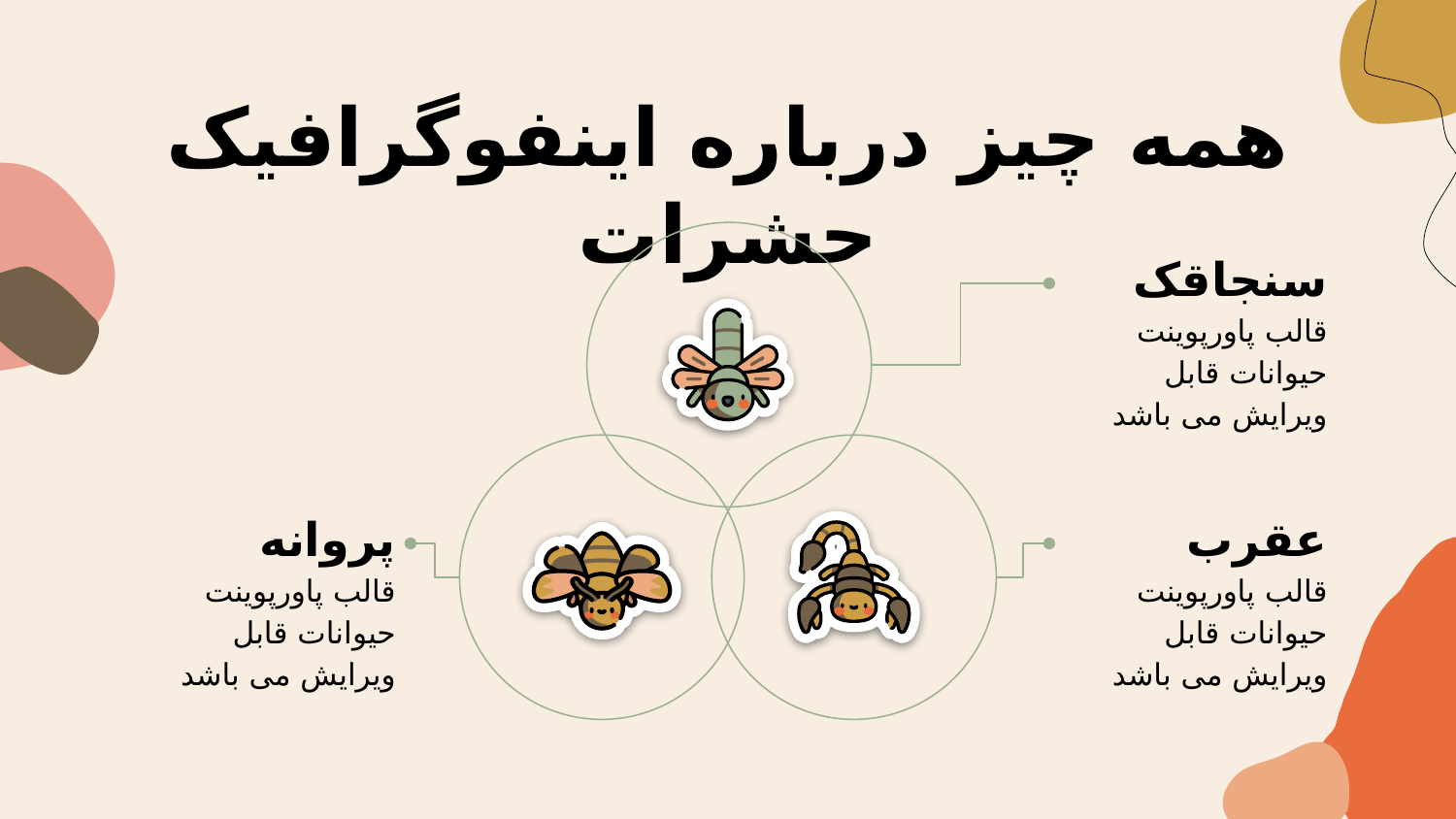

# همه چیز درباره اینفوگرافیک حشرات

سنجاقک
قالب پاورپوینت حیوانات قابل ویرایش می باشد

پروانه
قالب پاورپوینت حیوانات قابل ویرایش می باشد
عقرب
قالب پاورپوینت حیوانات قابل ویرایش می باشد